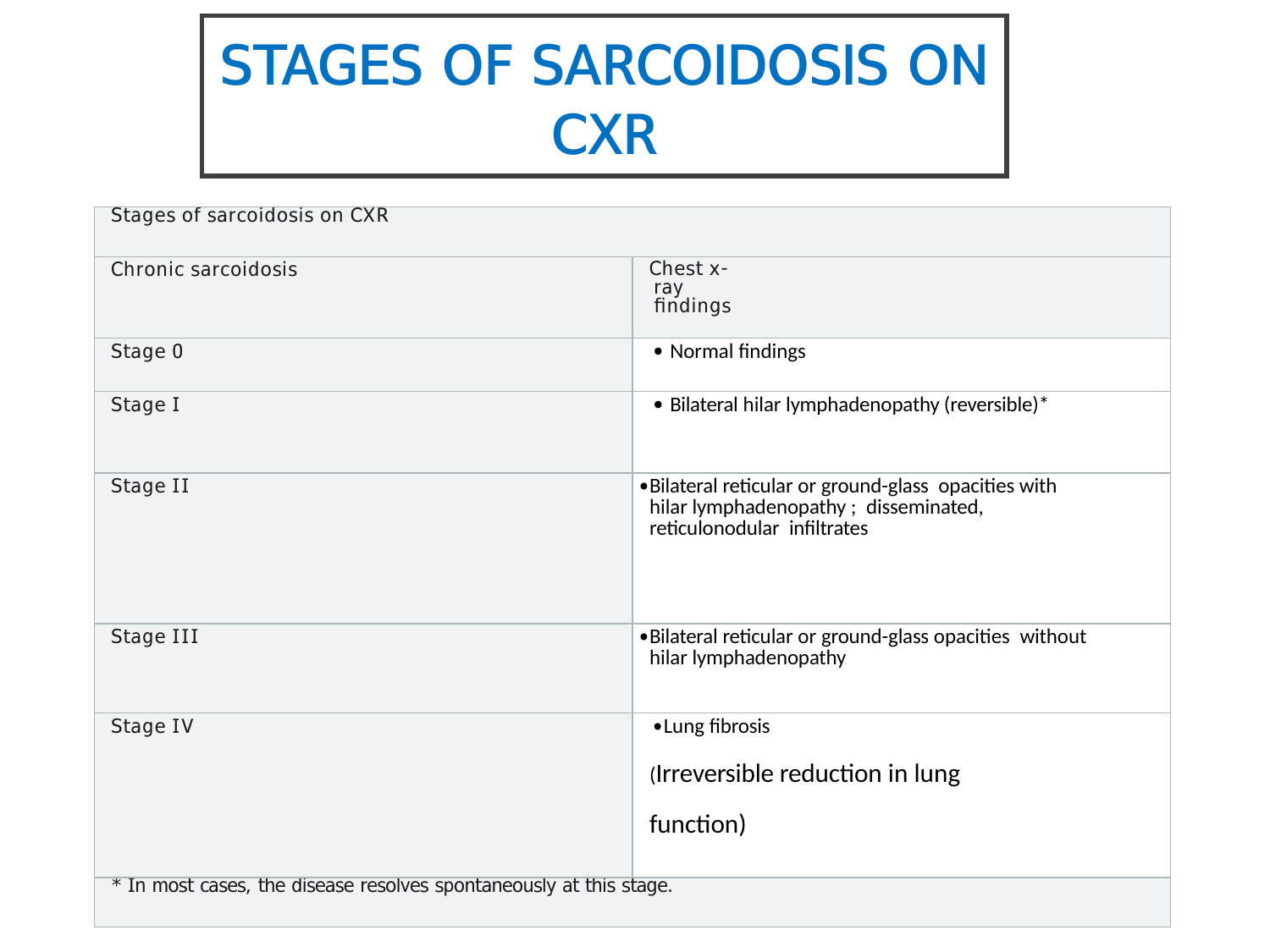

# Stages of sarcoidosis on CXR
| Stages of sarcoidosis on CXR |  |
| --- | --- |
| Chronic sarcoidosis | Chest x-ray findings |
| Stage 0 | Normal findings |
| Stage I | Bilateral hilar lymphadenopathy (reversible)\* |
| Stage II | Bilateral reticular or ground-glass opacities with hilar lymphadenopathy ; disseminated, reticulonodular infiltrates |
| Stage III | Bilateral reticular or ground-glass opacities without hilar lymphadenopathy |
| Stage IV | Lung fibrosis (Irreversible reduction in lung function) |
| \* In most cases, the disease resolves spontaneously at this stage. |  |